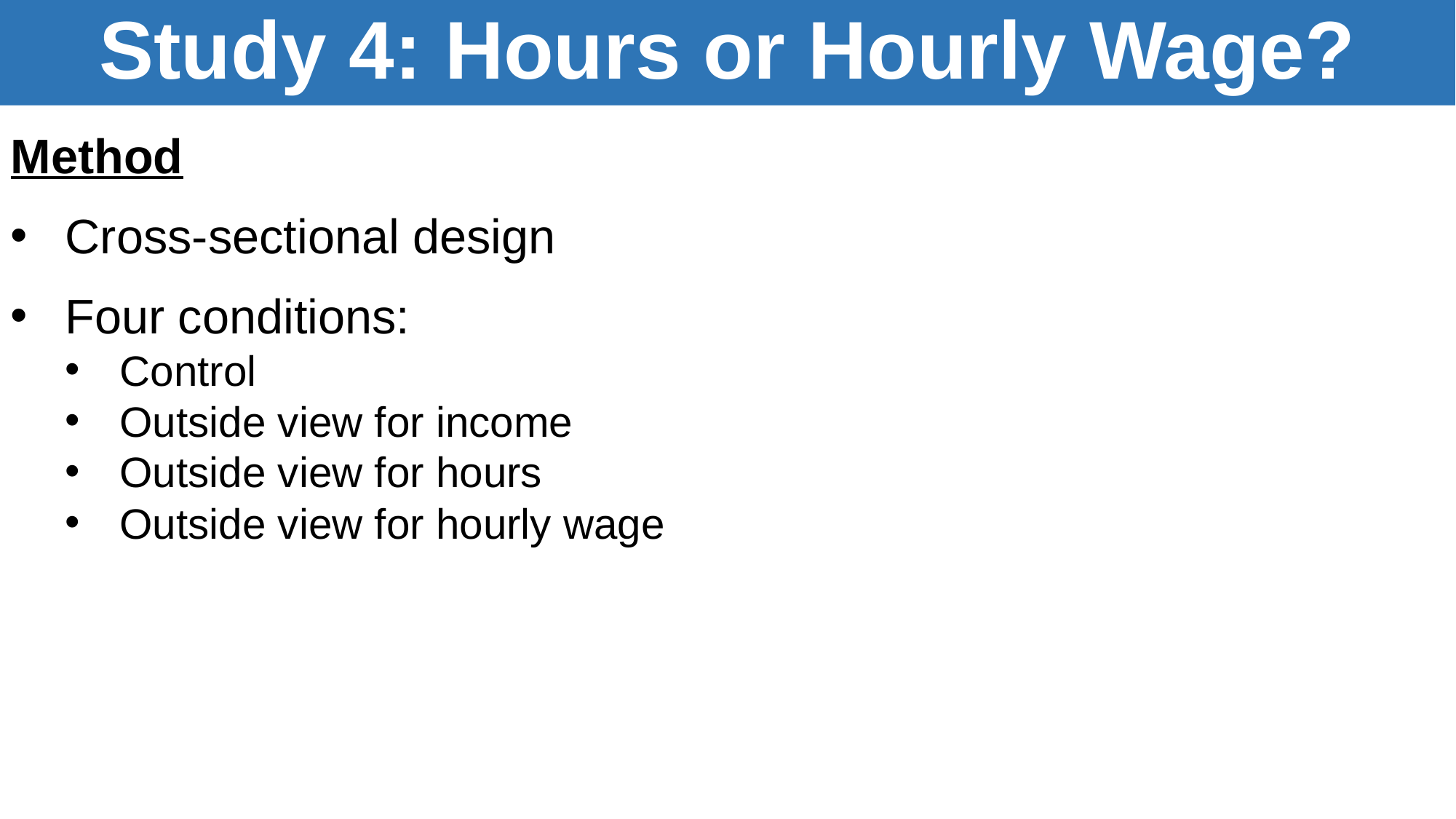

# Study 4: Hours or Hourly Wage?

Method

Cross-sectional design

Four conditions:
Control
Outside view for income
Outside view for hours
Outside view for hourly wage